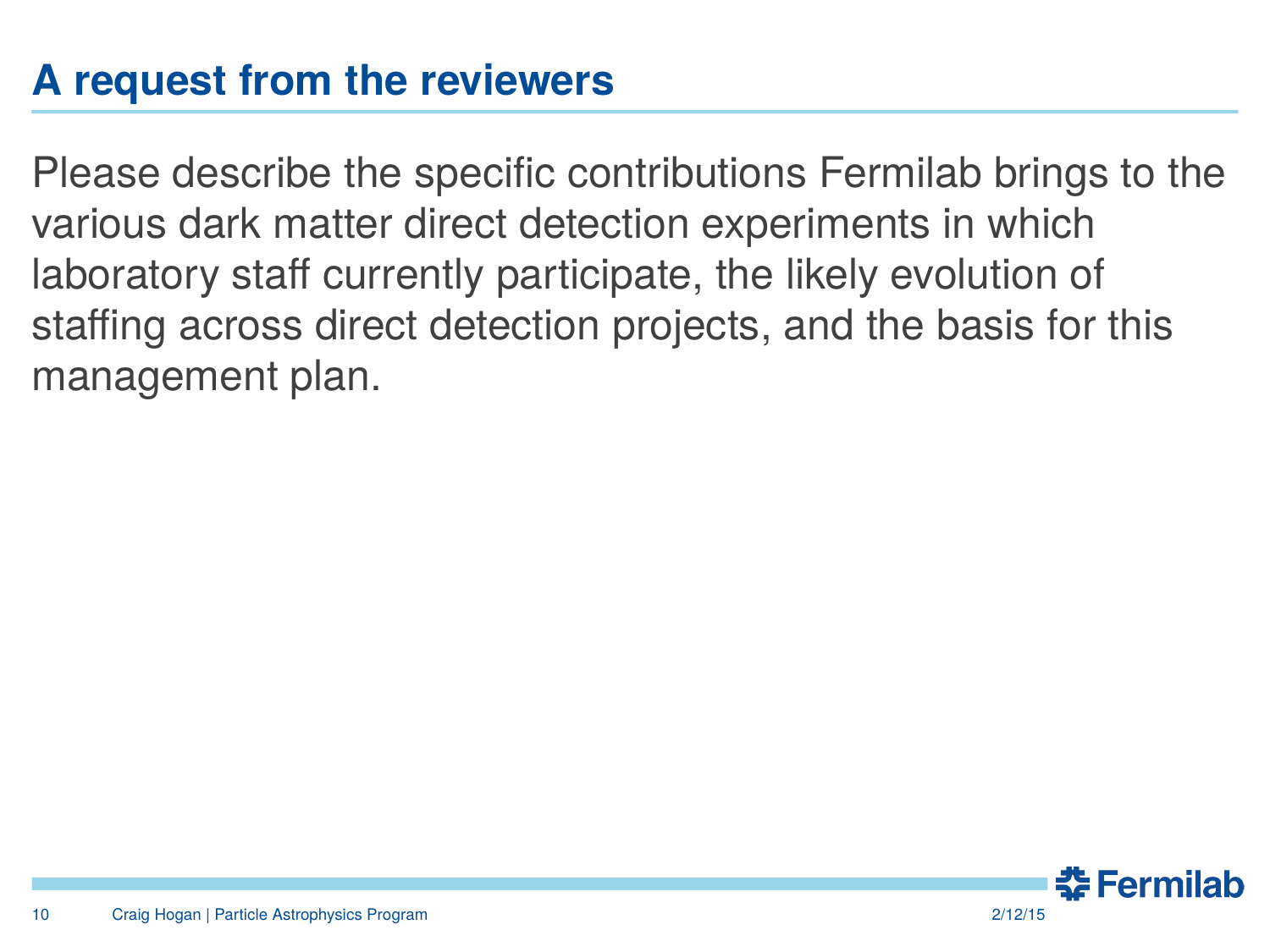

# A request from the reviewers
Please describe the specific contributions Fermilab brings to the various dark matter direct detection experiments in which laboratory staff currently participate, the likely evolution of staffing across direct detection projects, and the basis for this management plan.

10
Craig Hogan | Particle Astrophysics Program
2/12/15